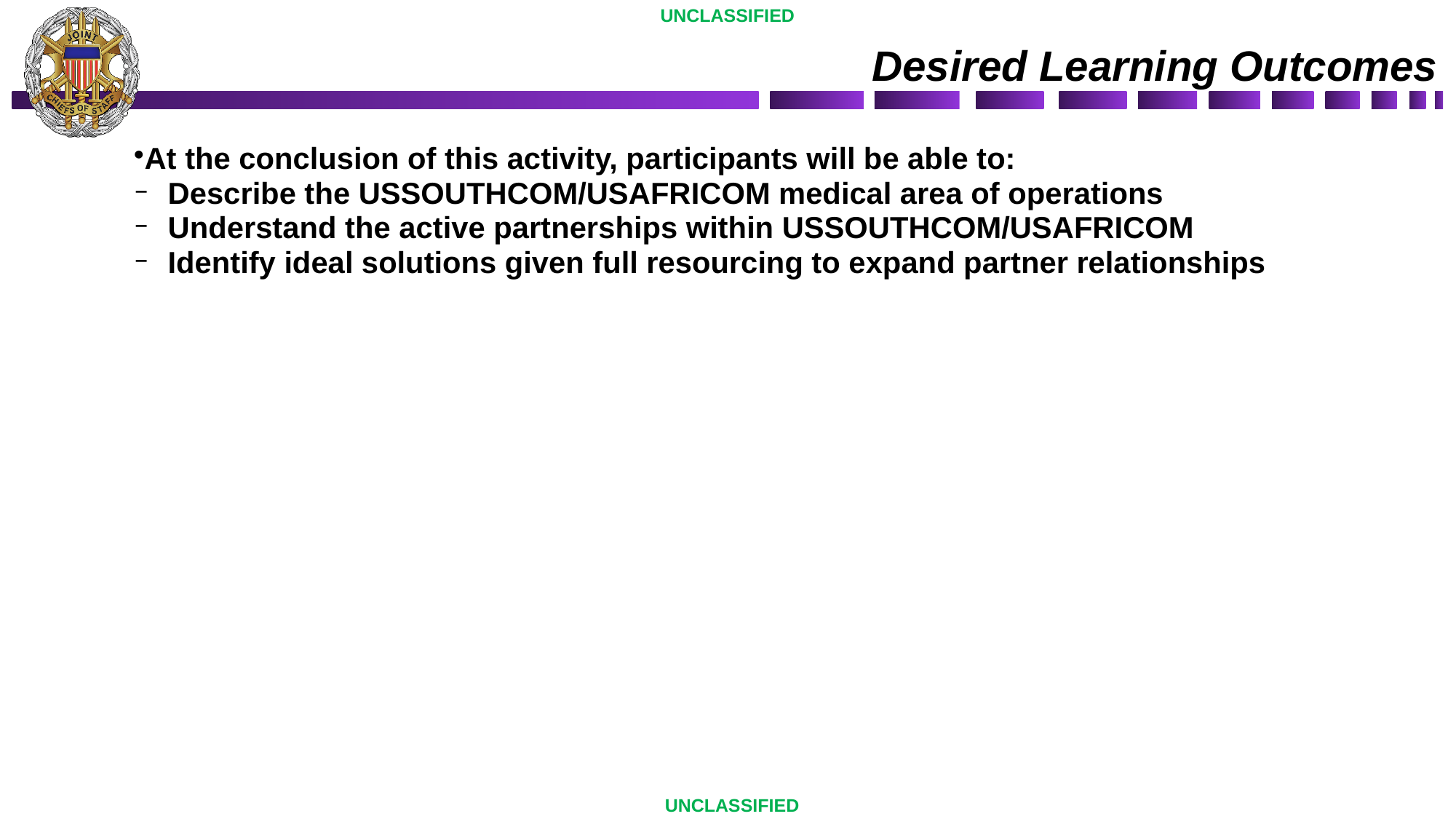

# Desired Learning Outcomes
At the conclusion of this activity, participants will be able to:
Describe the USSOUTHCOM/USAFRICOM medical area of operations
Understand the active partnerships within USSOUTHCOM/USAFRICOM
Identify ideal solutions given full resourcing to expand partner relationships